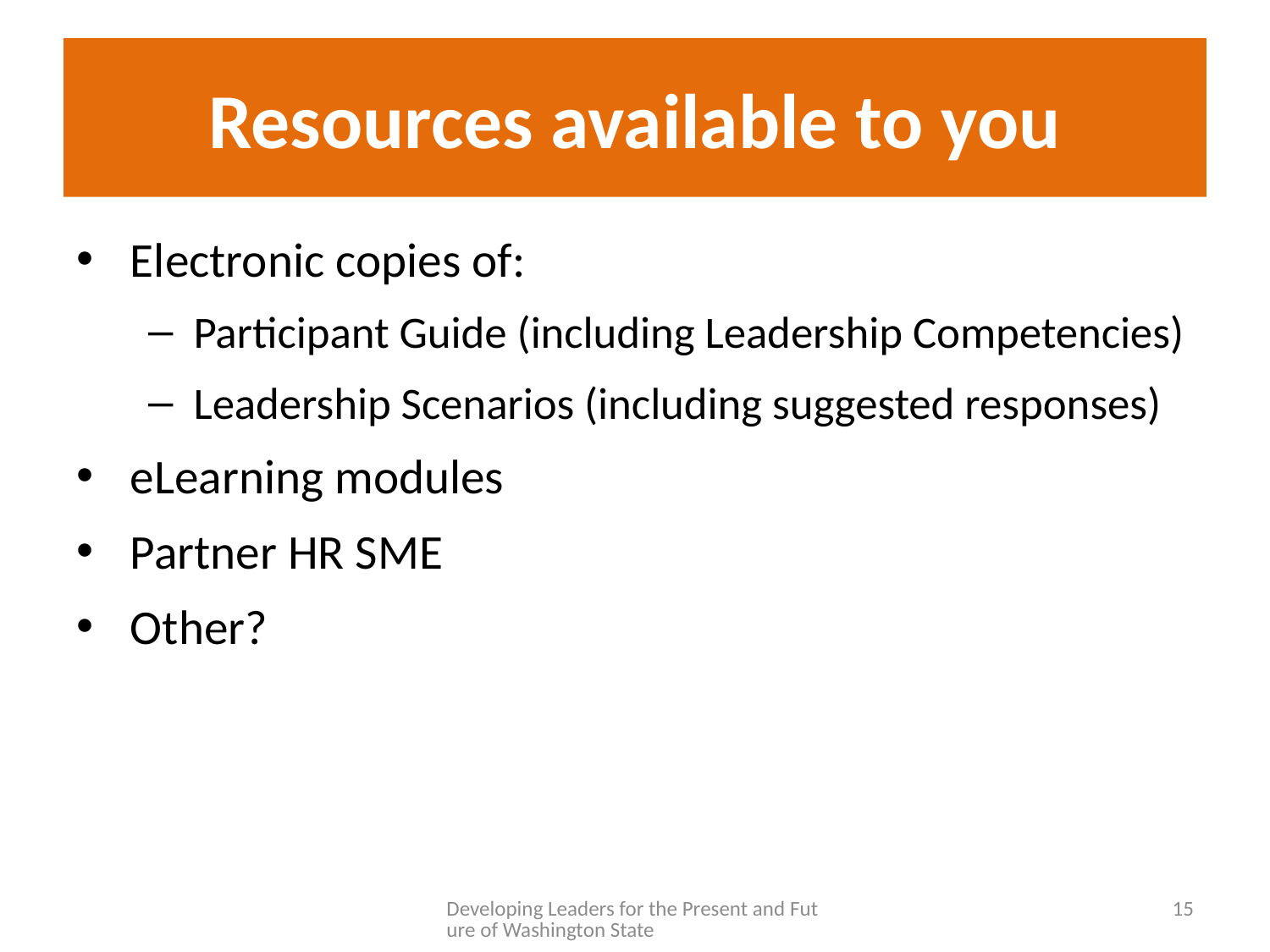

# Resources available to you
Electronic copies of:
Participant Guide (including Leadership Competencies)
Leadership Scenarios (including suggested responses)
eLearning modules
Partner HR SME
Other?

Developing Leaders for the Present and Future of Washington State
15